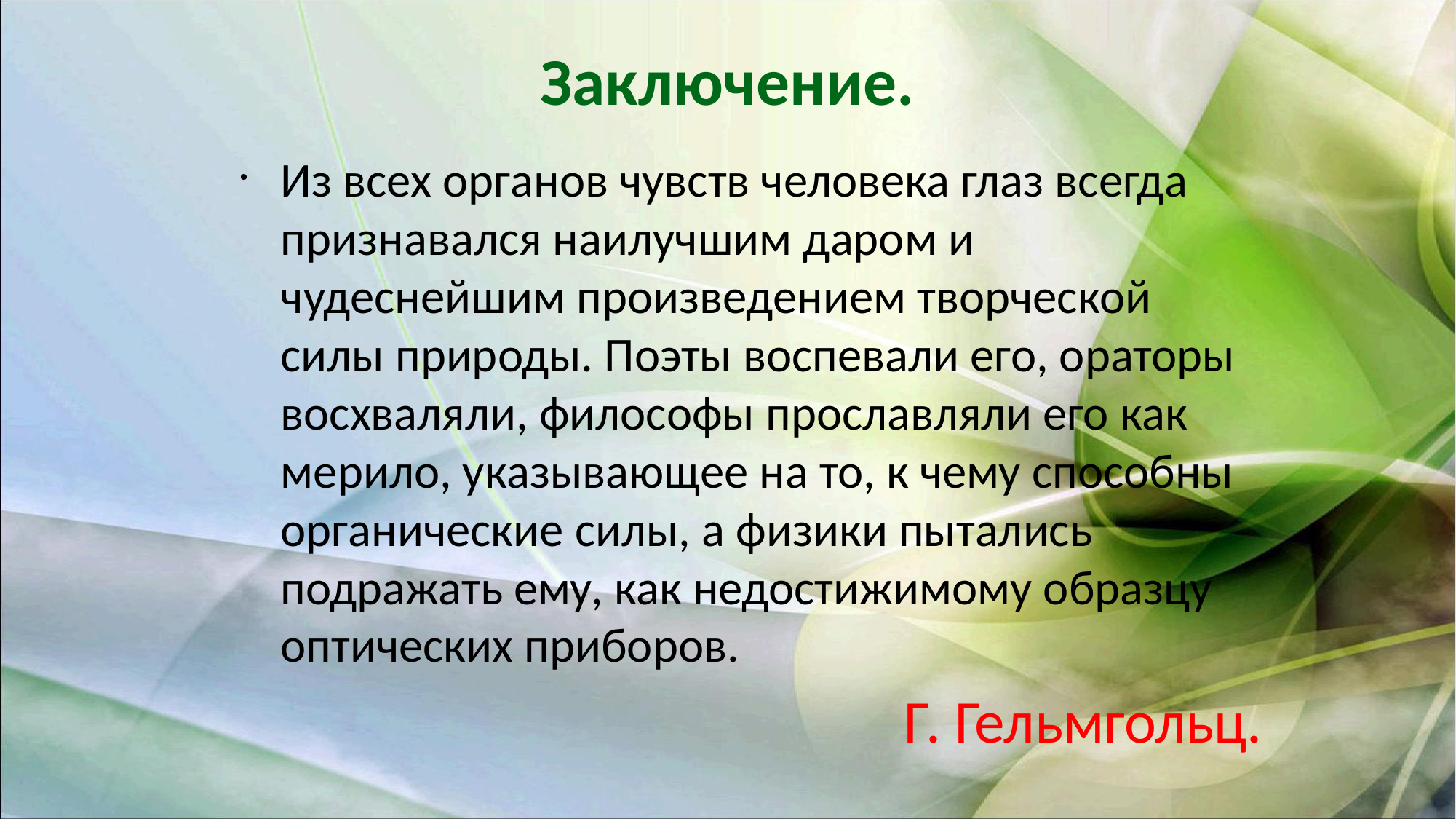

# Заключение.
Из всех органов чувств человека глаз всегда признавался наилучшим даром и чудеснейшим произведением творческой силы природы. Поэты воспевали его, ораторы восхваляли, философы прославляли его как мерило, указывающее на то, к чему способны органические силы, а физики пытались подражать ему, как недостижимому образцу оптических приборов.
 Г. Гельмгольц.